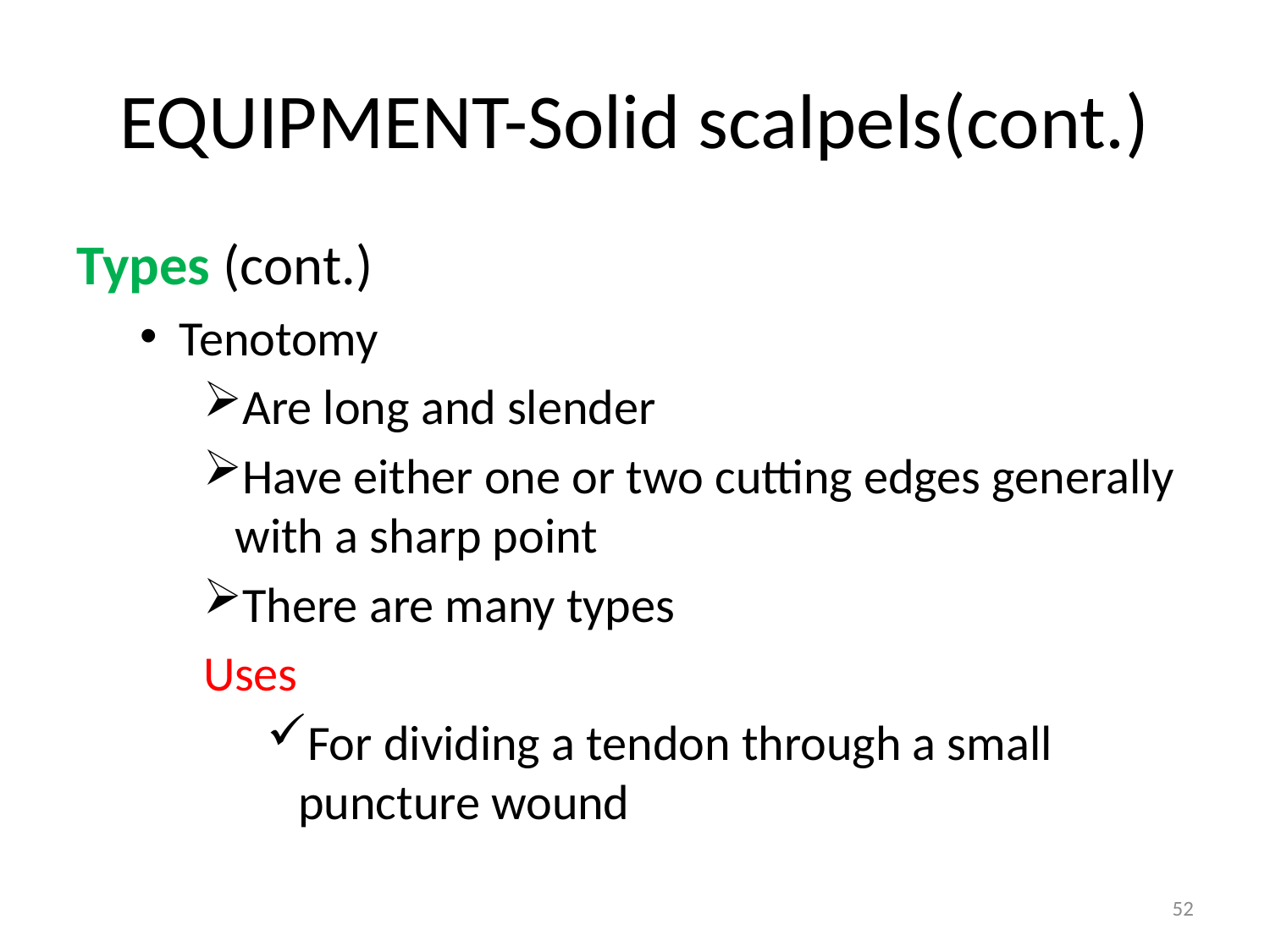

# EQUIPMENT-Solid scalpels(cont.)
Types (cont.)
Tenotomy
Are long and slender
Have either one or two cutting edges generally with a sharp point
There are many types
Uses
For dividing a tendon through a small puncture wound
52